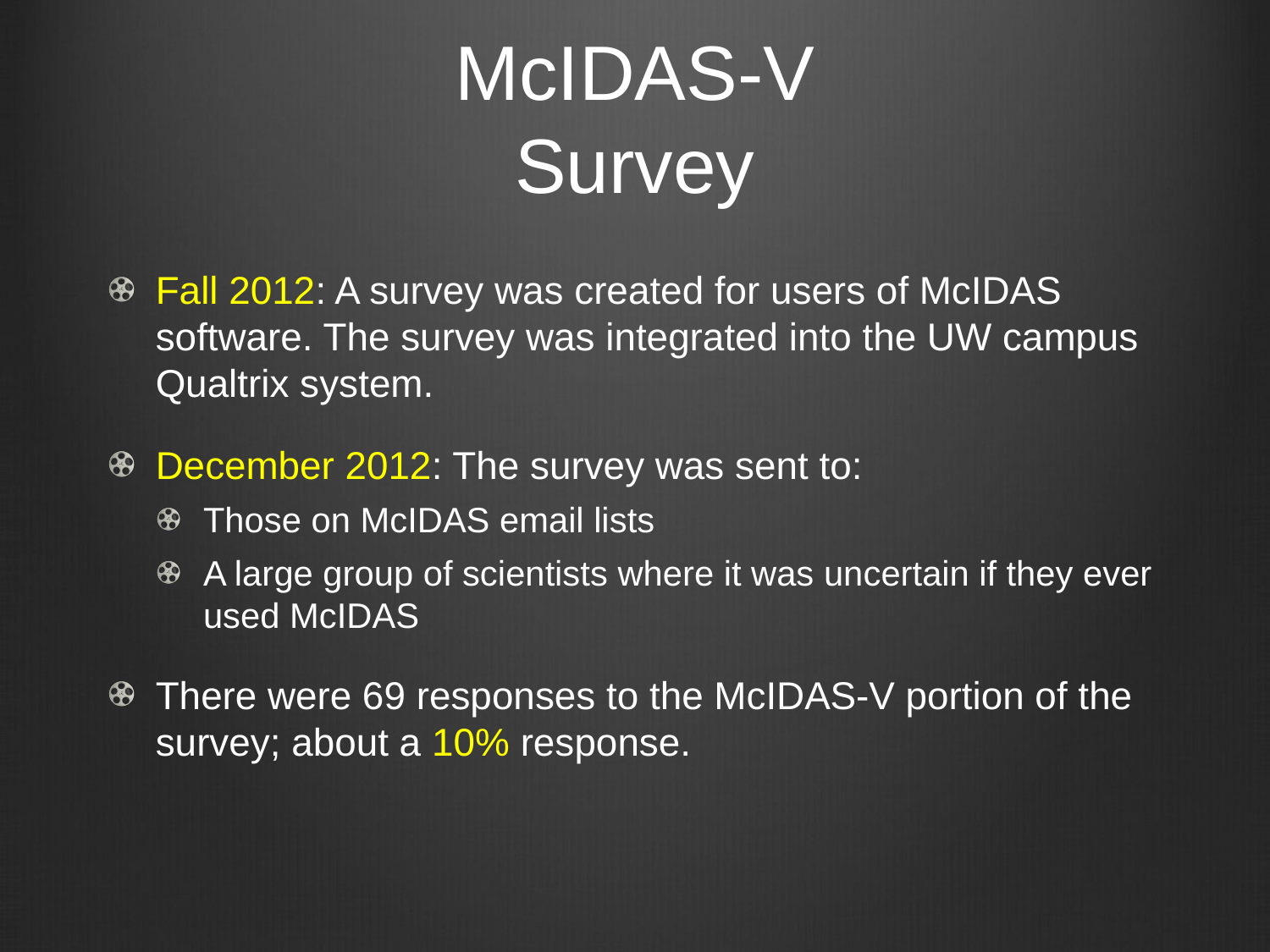

# McIDAS-V Survey
Fall 2012: A survey was created for users of McIDAS software. The survey was integrated into the UW campus Qualtrix system.
December 2012: The survey was sent to:
Those on McIDAS email lists
A large group of scientists where it was uncertain if they ever used McIDAS
There were 69 responses to the McIDAS-V portion of the survey; about a 10% response.